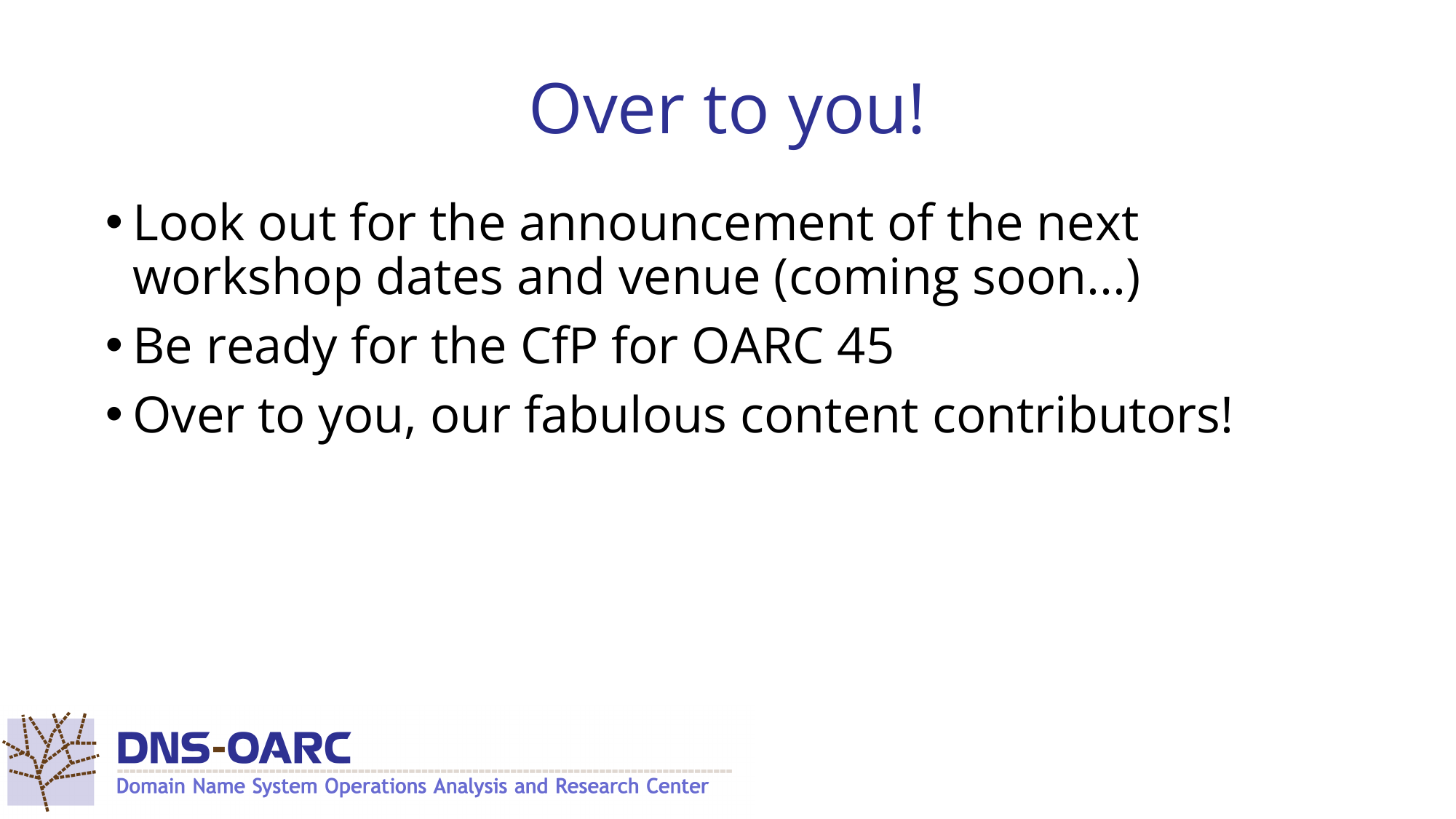

# Over to you!
Look out for the announcement of the next workshop dates and venue (coming soon...)
Be ready for the CfP for OARC 45
Over to you, our fabulous content contributors!